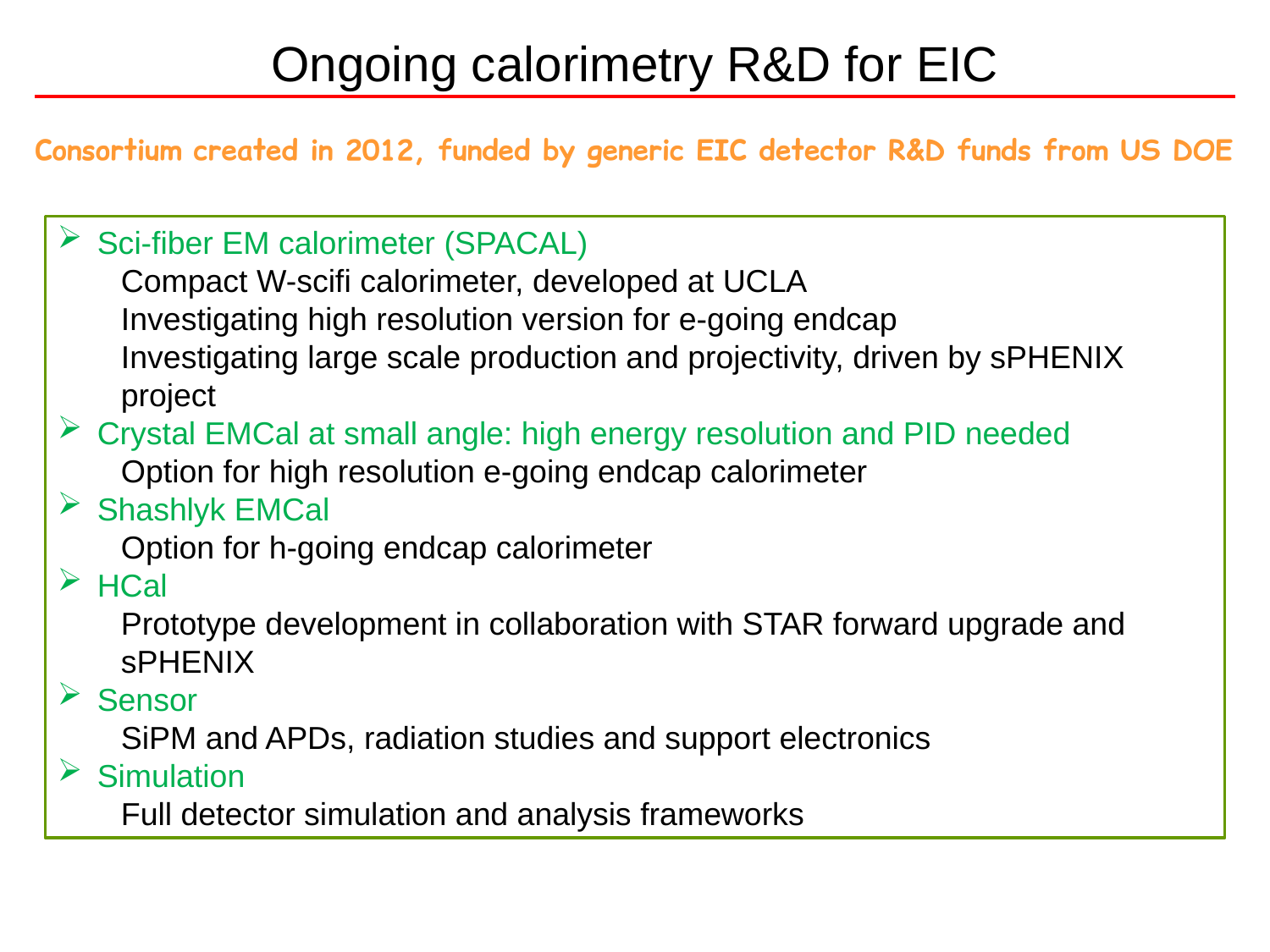

Ongoing calorimetry R&D for EIC
Consortium created in 2012, funded by generic EIC detector R&D funds from US DOE
Sci-fiber EM calorimeter (SPACAL)
Compact W-scifi calorimeter, developed at UCLA
Investigating high resolution version for e-going endcap
Investigating large scale production and projectivity, driven by sPHENIX project
Crystal EMCal at small angle: high energy resolution and PID needed
Option for high resolution e-going endcap calorimeter
Shashlyk EMCal
Option for h-going endcap calorimeter
HCal
Prototype development in collaboration with STAR forward upgrade and sPHENIX
Sensor
SiPM and APDs, radiation studies and support electronics
Simulation
Full detector simulation and analysis frameworks